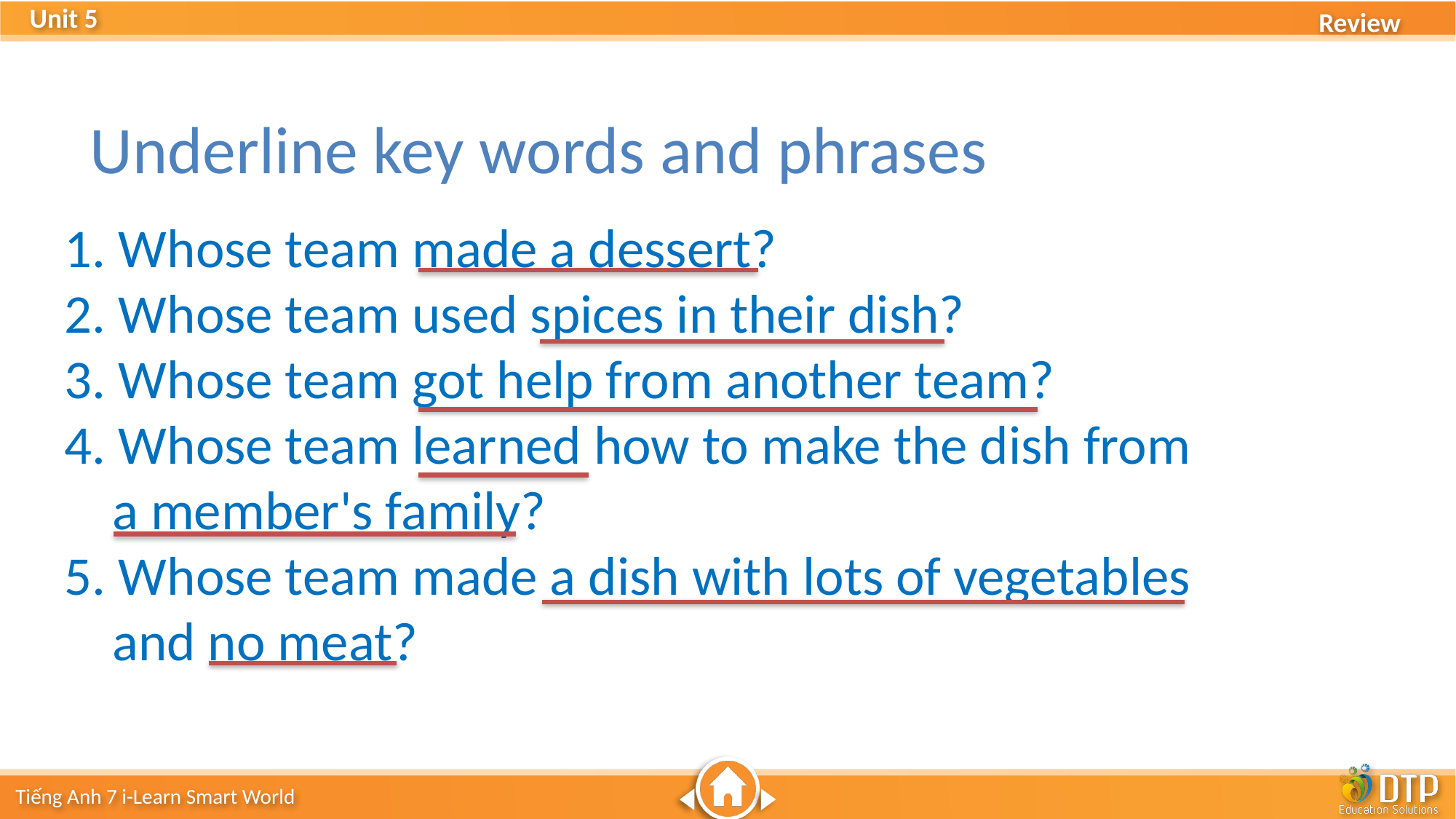

Underline key words and phrases
1. Whose team made a dessert?
2. Whose team used spices in their dish?
3. Whose team got help from another team?
4. Whose team learned how to make the dish from     	a member's family?
5. Whose team made a dish with lots of vegetables 	and no meat?